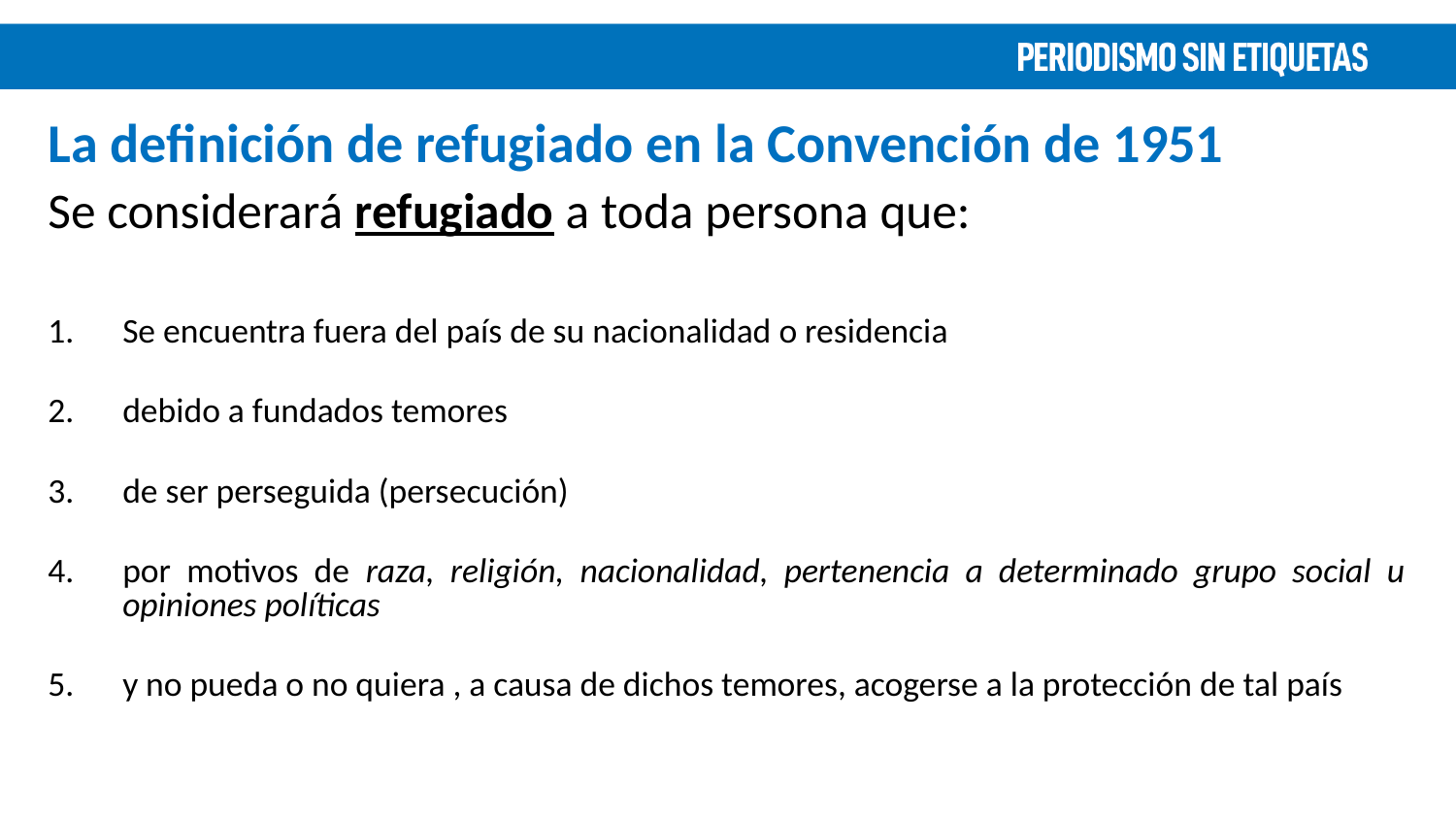

# La definición de refugiado en la Convención de 1951
Se considerará refugiado a toda persona que:

Se encuentra fuera del país de su nacionalidad o residencia

debido a fundados temores

de ser perseguida (persecución)

por motivos de raza, religión, nacionalidad, pertenencia a determinado grupo social u opiniones políticas

y no pueda o no quiera , a causa de dichos temores, acogerse a la protección de tal país